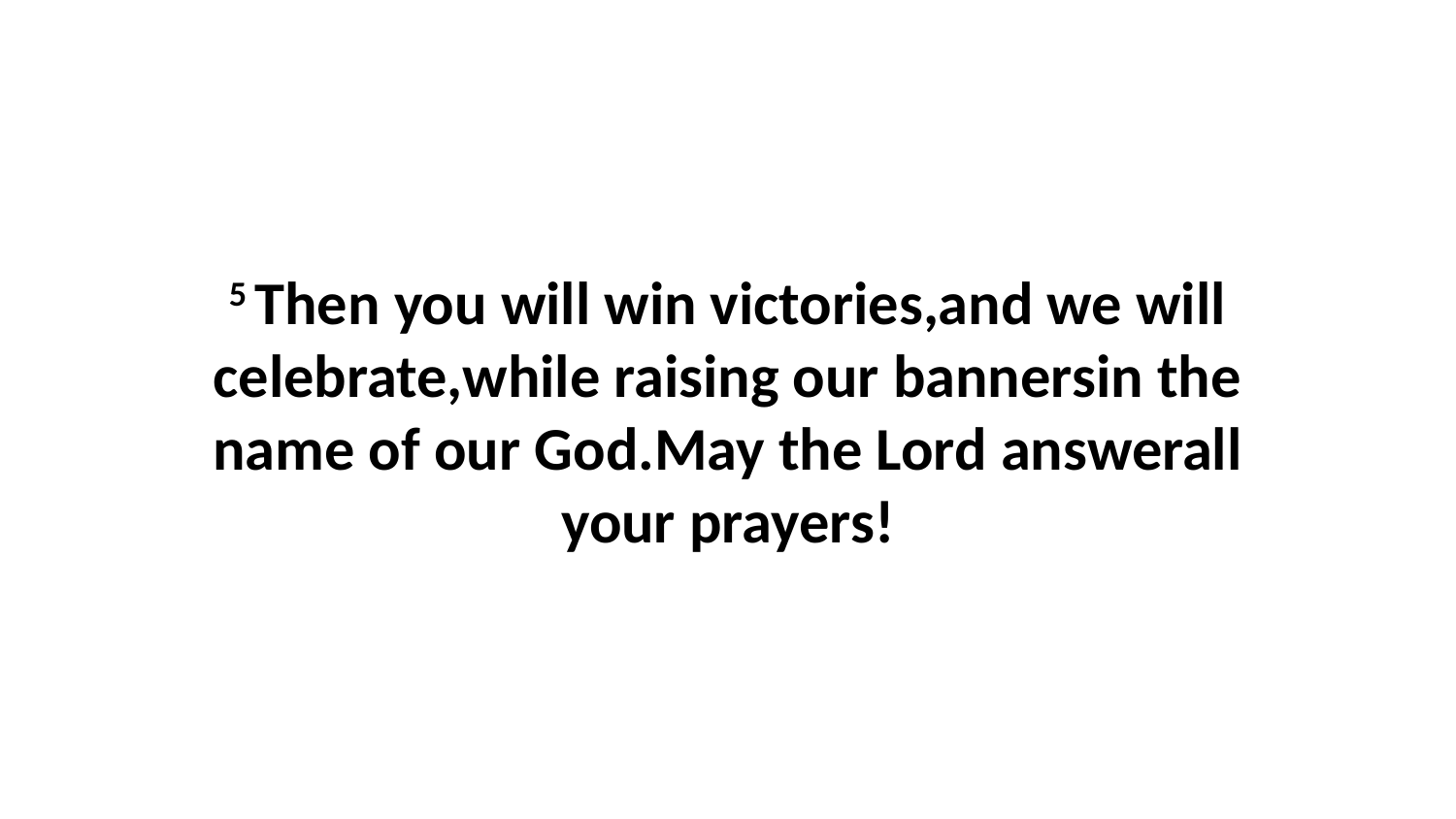

5 Then you will win victories,and we will celebrate,while raising our bannersin the name of our God.May the Lord answerall your prayers!